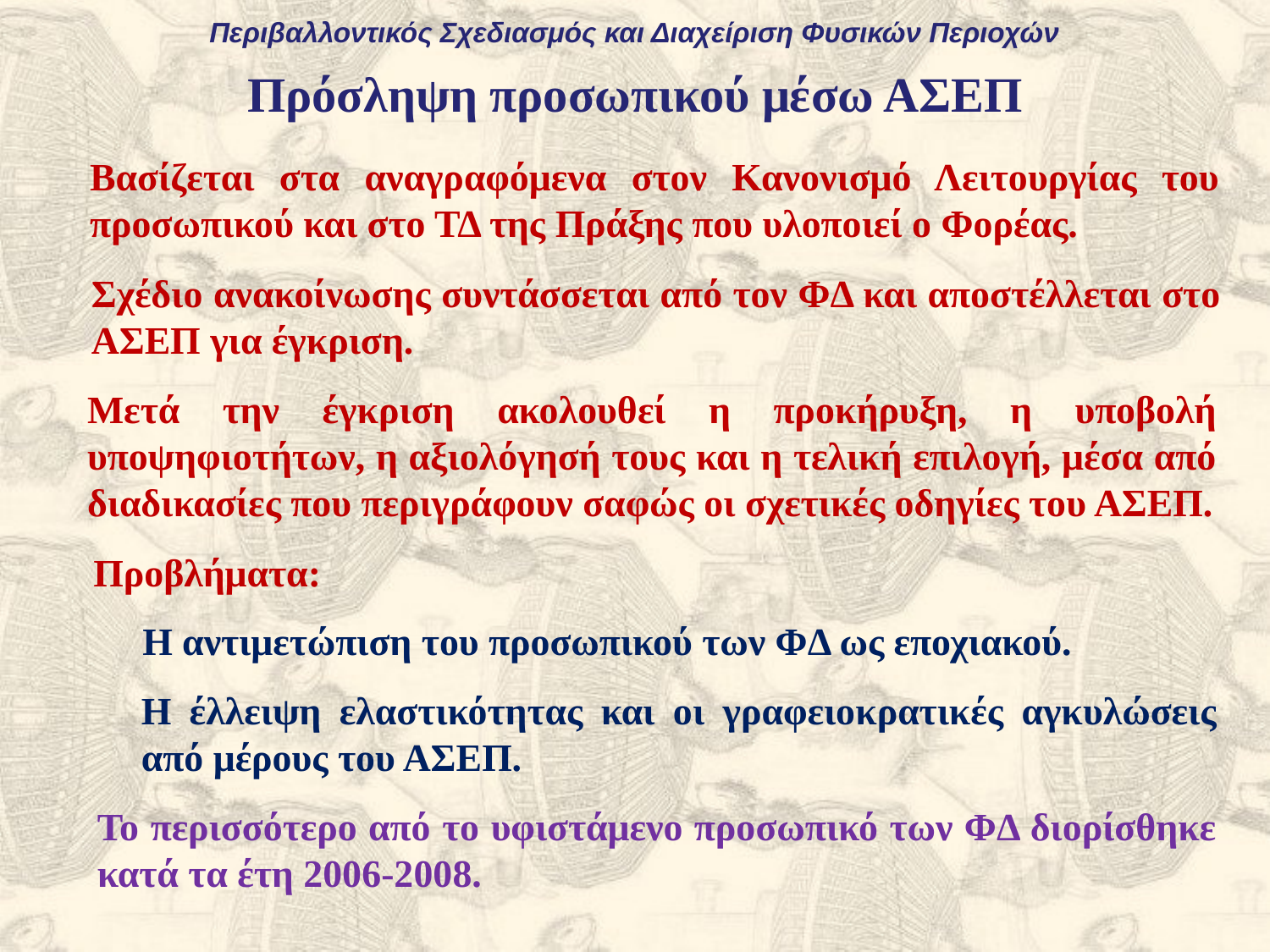

Περιβαλλοντικός Σχεδιασμός και Διαχείριση Φυσικών Περιοχών
Πρόσληψη προσωπικού μέσω ΑΣΕΠ
Βασίζεται στα αναγραφόμενα στον Κανονισμό Λειτουργίας του προσωπικού και στο ΤΔ της Πράξης που υλοποιεί ο Φορέας.
Σχέδιο ανακοίνωσης συντάσσεται από τον ΦΔ και αποστέλλεται στο ΑΣΕΠ για έγκριση.
Μετά την έγκριση ακολουθεί η προκήρυξη, η υποβολή υποψηφιοτήτων, η αξιολόγησή τους και η τελική επιλογή, μέσα από διαδικασίες που περιγράφουν σαφώς οι σχετικές οδηγίες του ΑΣΕΠ.
Προβλήματα:
Η αντιμετώπιση του προσωπικού των ΦΔ ως εποχιακού.
Η έλλειψη ελαστικότητας και οι γραφειοκρατικές αγκυλώσεις από μέρους του ΑΣΕΠ.
Το περισσότερο από το υφιστάμενο προσωπικό των ΦΔ διορίσθηκε κατά τα έτη 2006-2008.